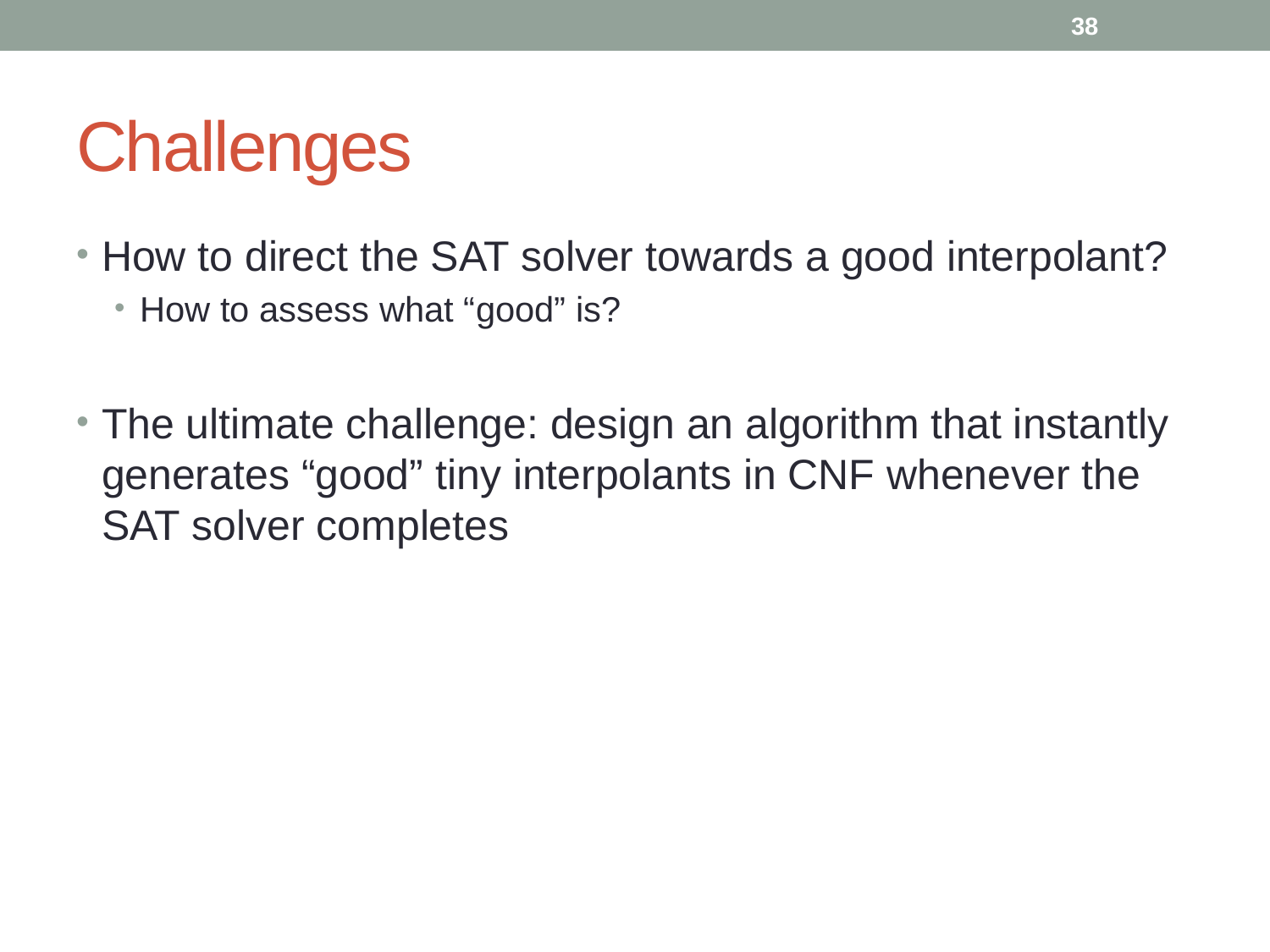

38
# Challenges
How to direct the SAT solver towards a good interpolant?
How to assess what “good” is?

The ultimate challenge: design an algorithm that instantly generates “good” tiny interpolants in CNF whenever the SAT solver completes